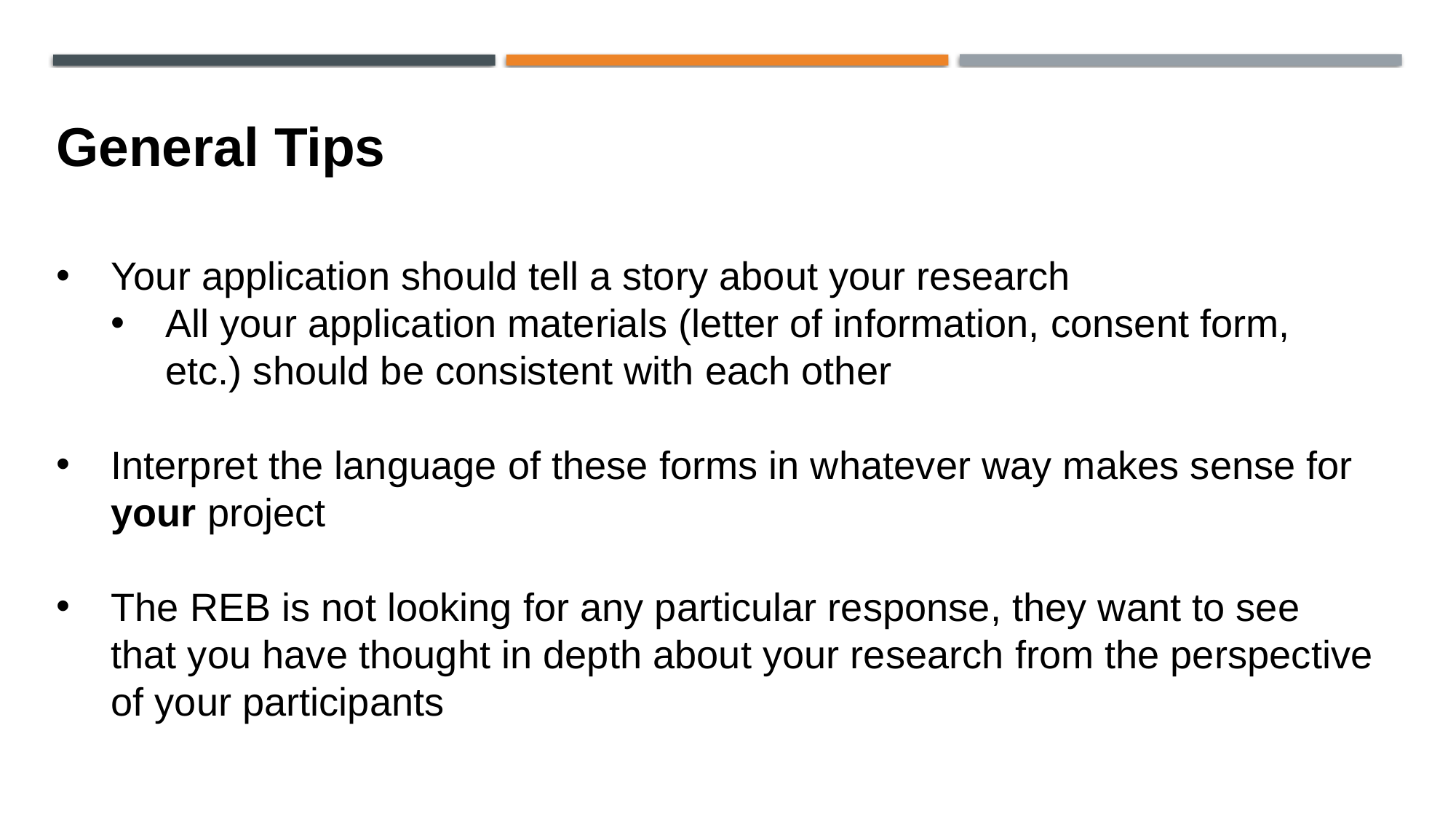

General Tips
Your application should tell a story about your research
All your application materials (letter of information, consent form, etc.) should be consistent with each other

Interpret the language of these forms in whatever way makes sense for your project

The REB is not looking for any particular response, they want to see that you have thought in depth about your research from the perspective of your participants